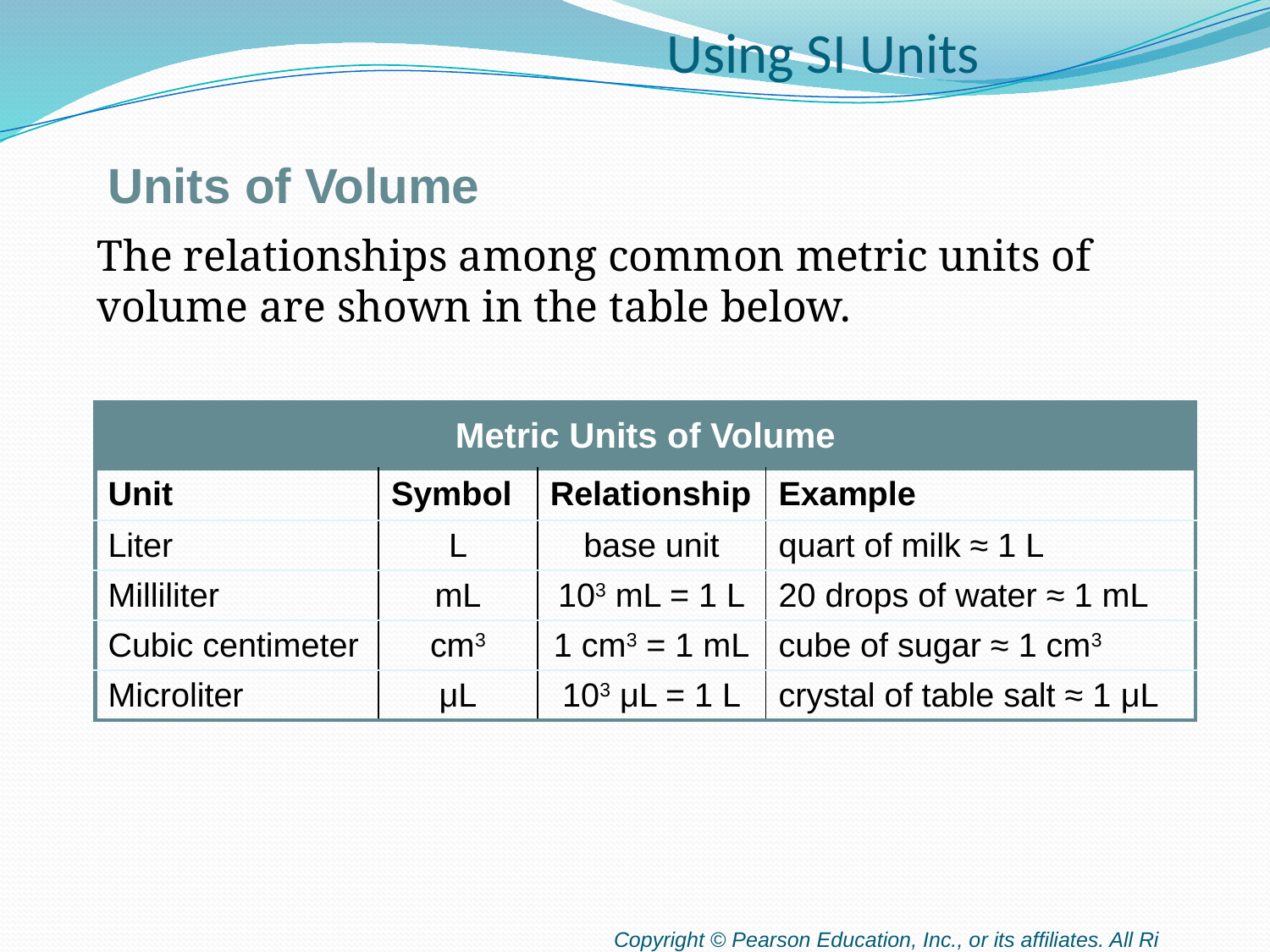

# Using SI Units
Units of Volume
The relationships among common metric units of volume are shown in the table below.
| Metric Units of Volume |  |  |  |
| --- | --- | --- | --- |
| Unit | Symbol | Relationship | Example |
| Liter | L | base unit | quart of milk ≈ 1 L |
| Milliliter | mL | 103 mL = 1 L | 20 drops of water ≈ 1 mL |
| Cubic centimeter | cm3 | 1 cm3 = 1 mL | cube of sugar ≈ 1 cm3 |
| Microliter | μL | 103 μL = 1 L | crystal of table salt ≈ 1 μL |
Copyright © Pearson Education, Inc., or its affiliates. All Rights Reserved.